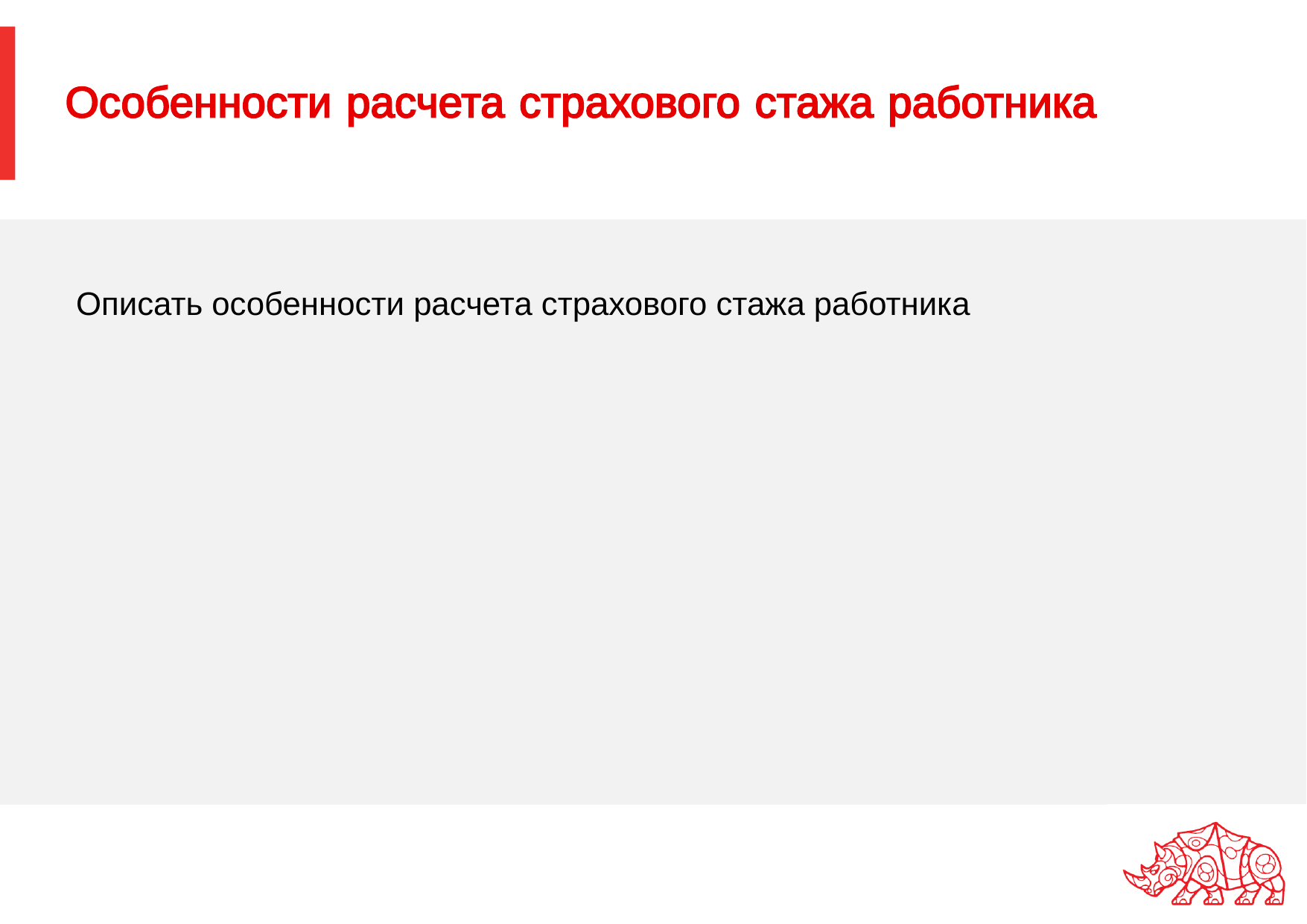

# Особенности расчета страхового стажа работника
Описать особенности расчета страхового стажа работника